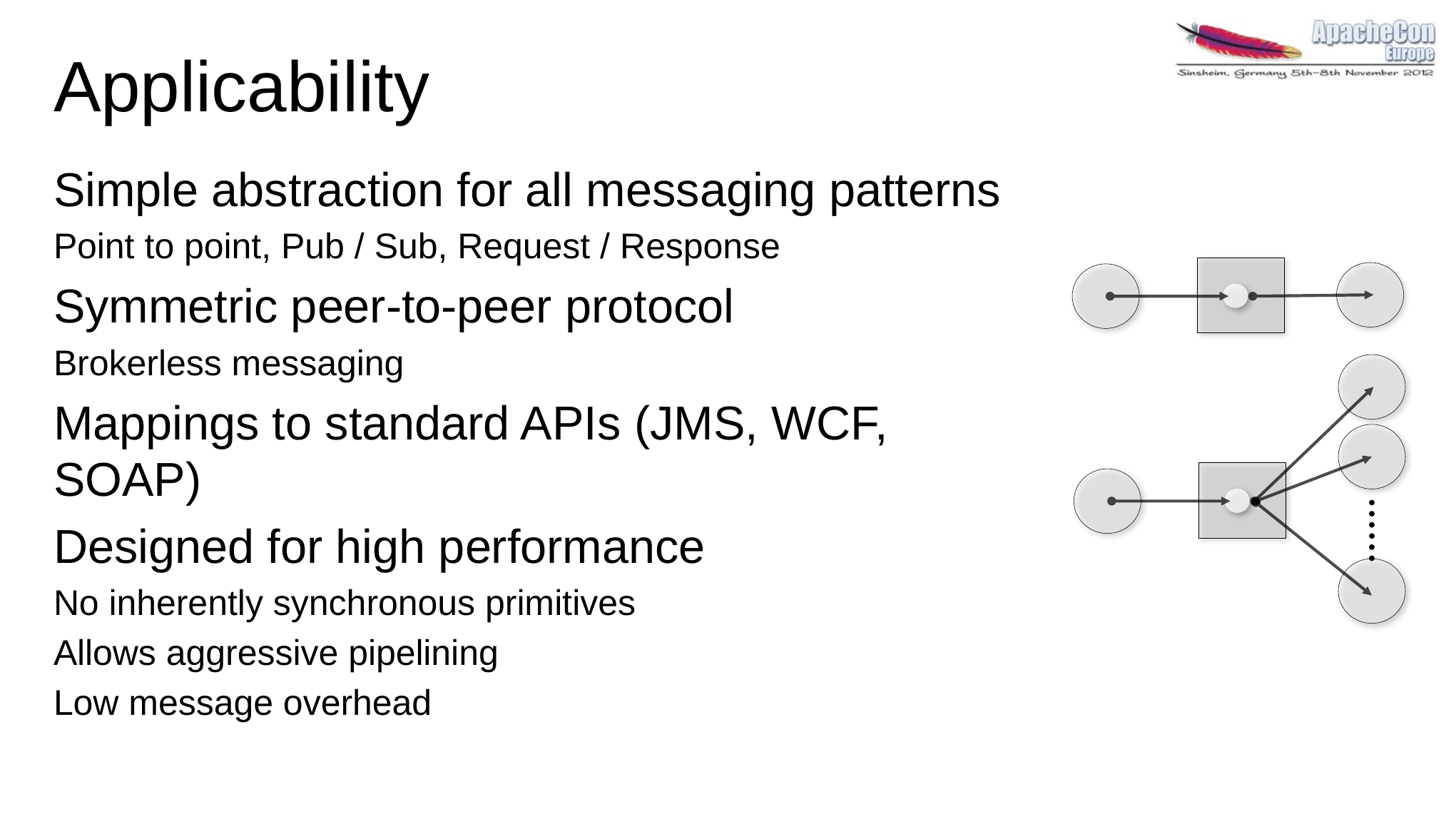

# Applicability
Simple abstraction for all messaging patterns
Point to point, Pub / Sub, Request / Response
Symmetric peer-to-peer protocol
Brokerless messaging
Mappings to standard APIs (JMS, WCF, SOAP)
Designed for high performance
No inherently synchronous primitives
Allows aggressive pipelining
Low message overhead